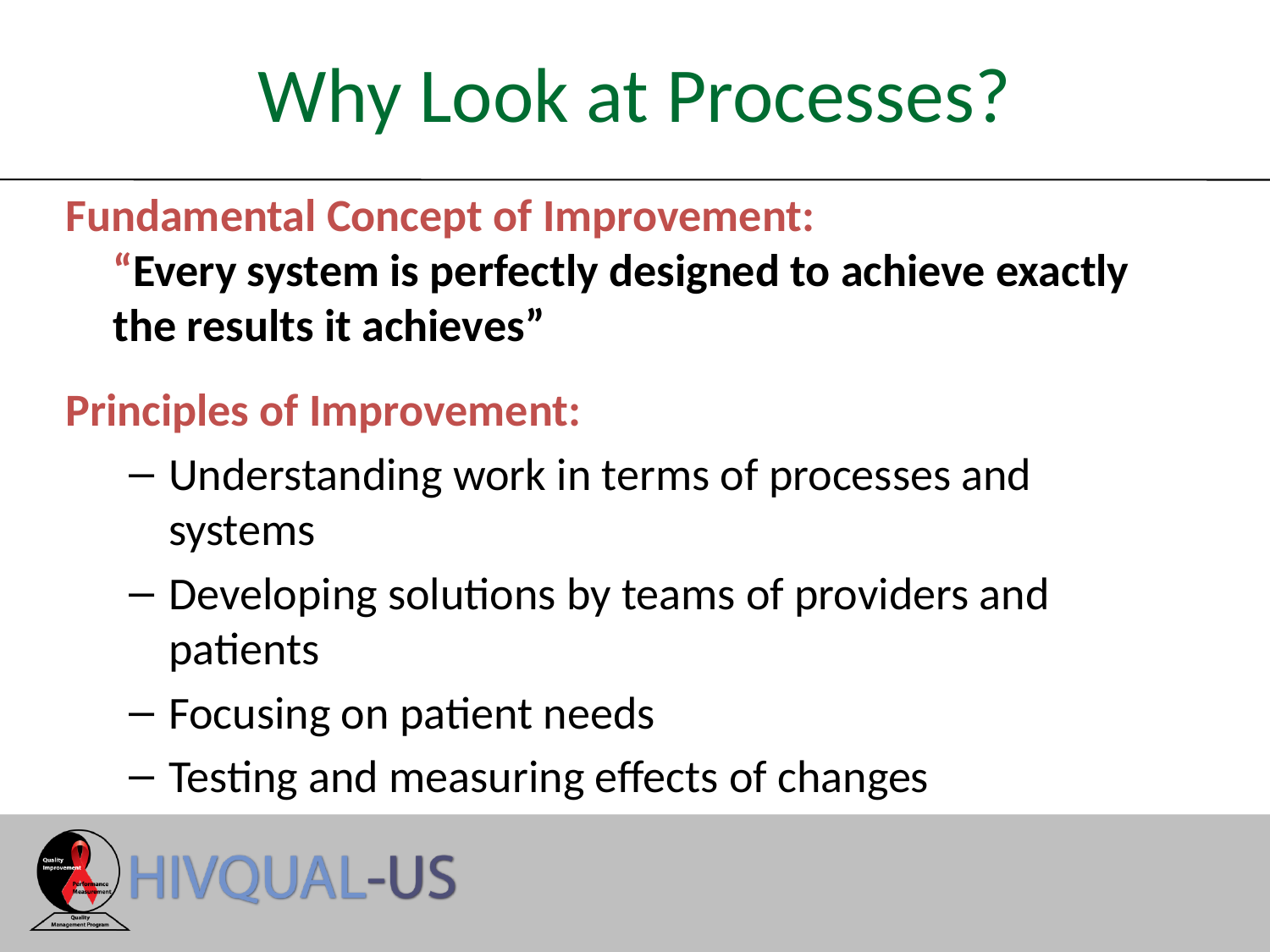

# Why Look at Processes?
Fundamental Concept of Improvement:
“Every system is perfectly designed to achieve exactly the results it achieves”

Principles of Improvement:
Understanding work in terms of processes and systems
Developing solutions by teams of providers and patients
Focusing on patient needs
Testing and measuring effects of changes